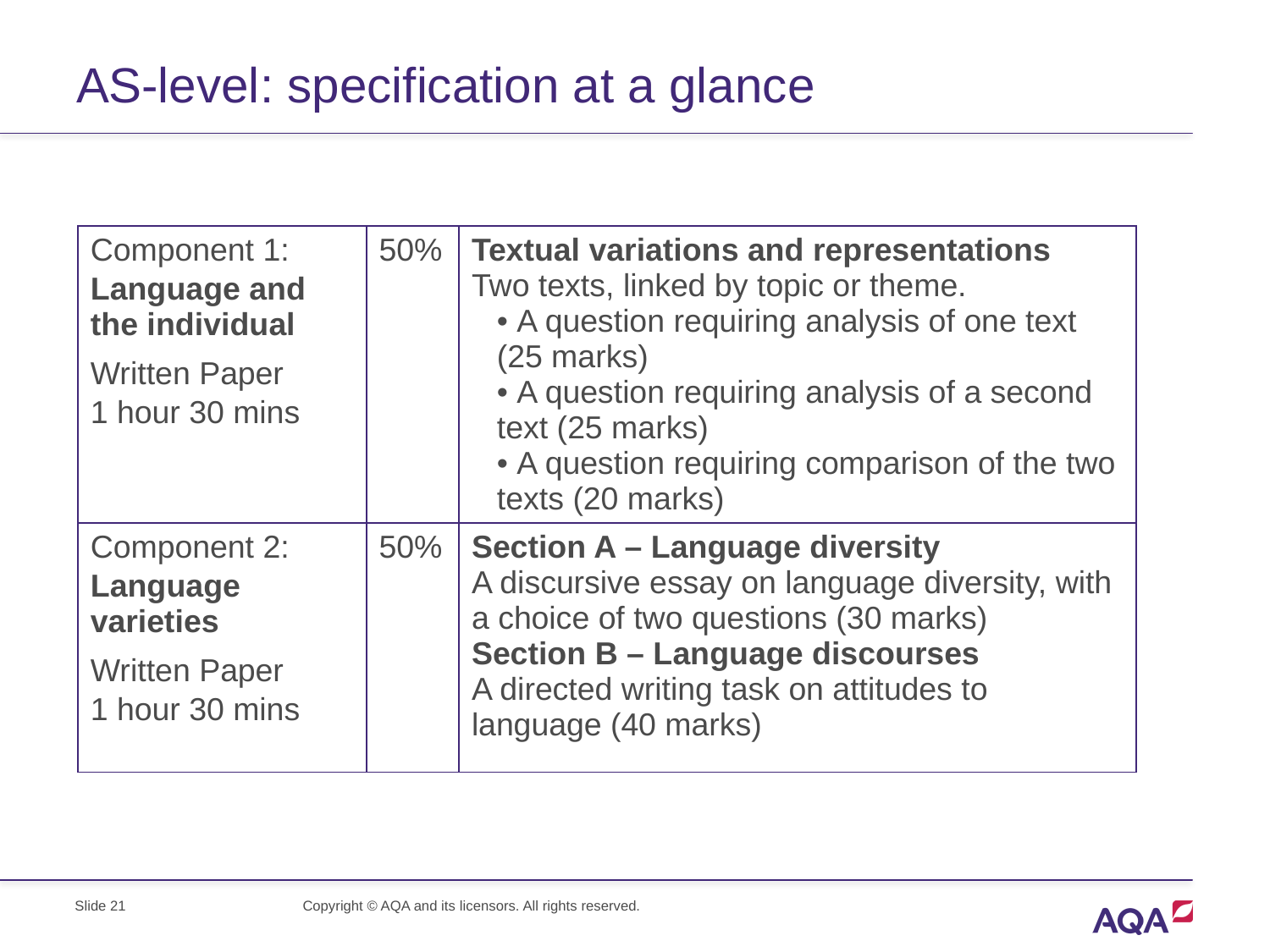

# AS-level: specification at a glance
| Component 1: Language and the individual Written Paper 1 hour 30 mins | 50% | Textual variations and representations Two texts, linked by topic or theme. A question requiring analysis of one text (25 marks) A question requiring analysis of a second text (25 marks) A question requiring comparison of the two texts (20 marks) |
| --- | --- | --- |
| Component 2: Language varieties Written Paper 1 hour 30 mins | 50% | Section A – Language diversity A discursive essay on language diversity, with a choice of two questions (30 marks) Section B – Language discourses A directed writing task on attitudes to language (40 marks) |
Slide 21
Copyright © AQA and its licensors. All rights reserved.